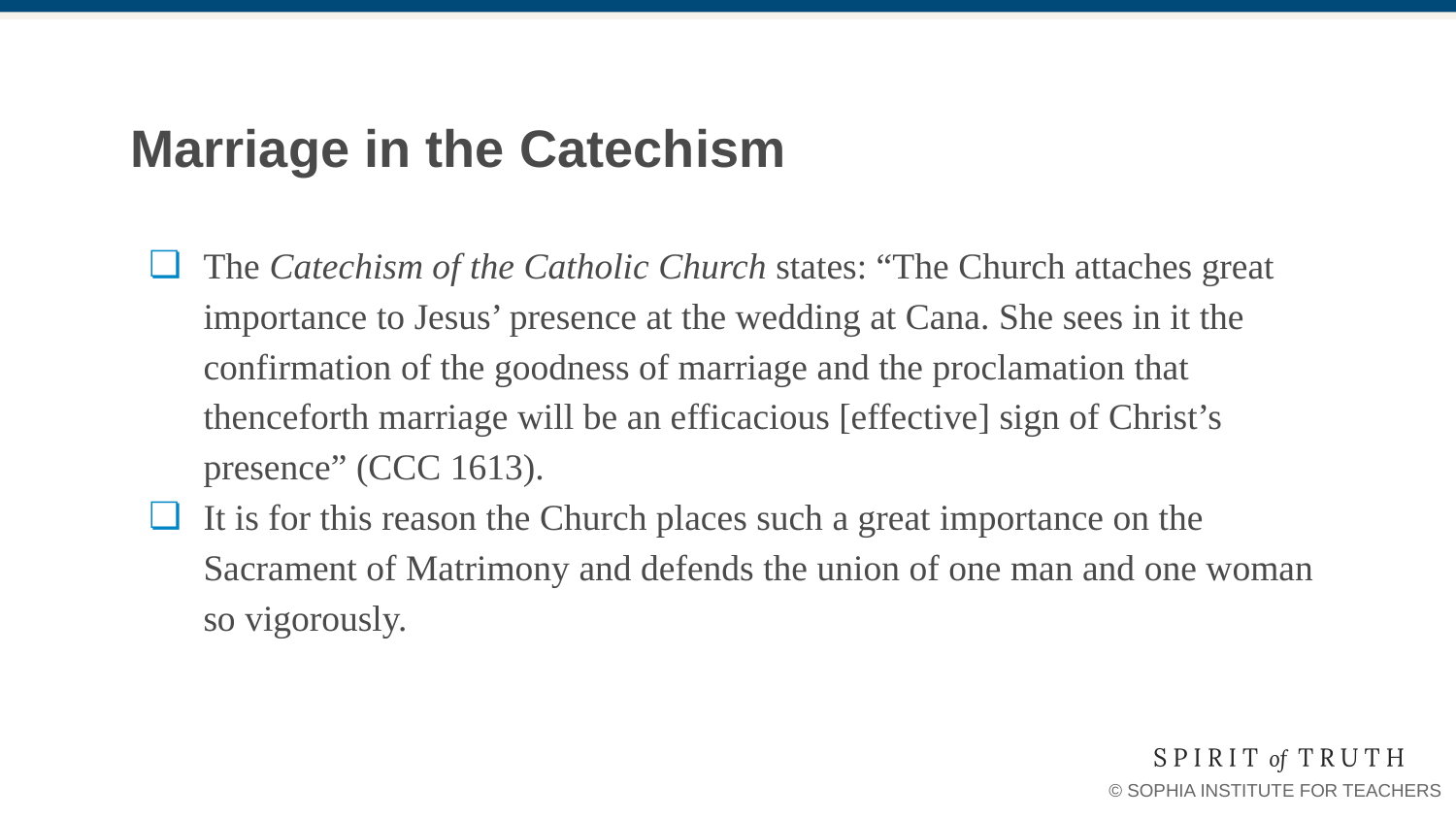

# Marriage in the Catechism
The Catechism of the Catholic Church states: “The Church attaches great importance to Jesus’ presence at the wedding at Cana. She sees in it the confirmation of the goodness of marriage and the proclamation that thenceforth marriage will be an efficacious [effective] sign of Christ’s presence” (CCC 1613).
It is for this reason the Church places such a great importance on the Sacrament of Matrimony and defends the union of one man and one woman so vigorously.